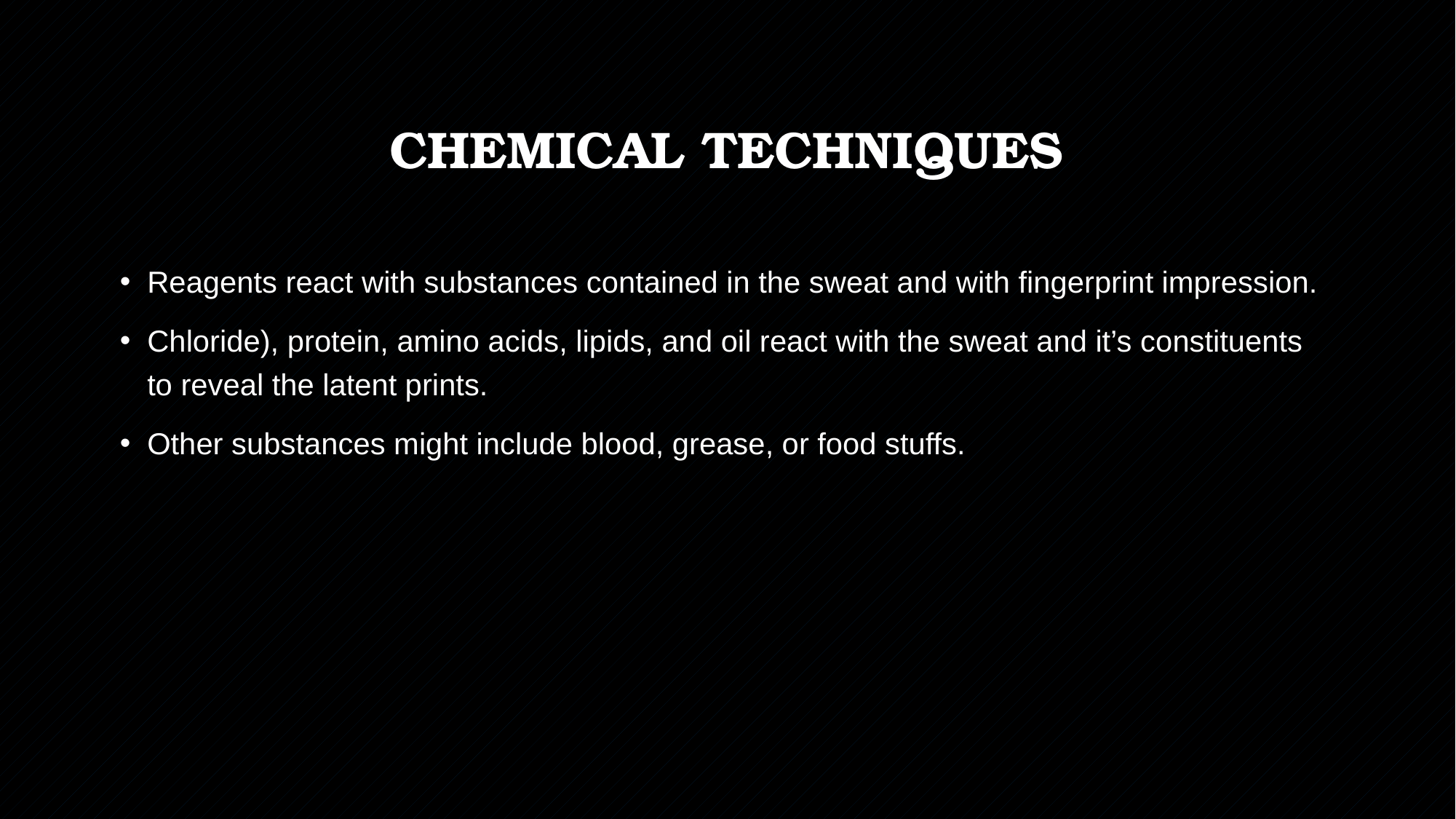

# Chemical techniques
Reagents react with substances contained in the sweat and with fingerprint impression.
Chloride), protein, amino acids, lipids, and oil react with the sweat and it’s constituents to reveal the latent prints.
Other substances might include blood, grease, or food stuffs.